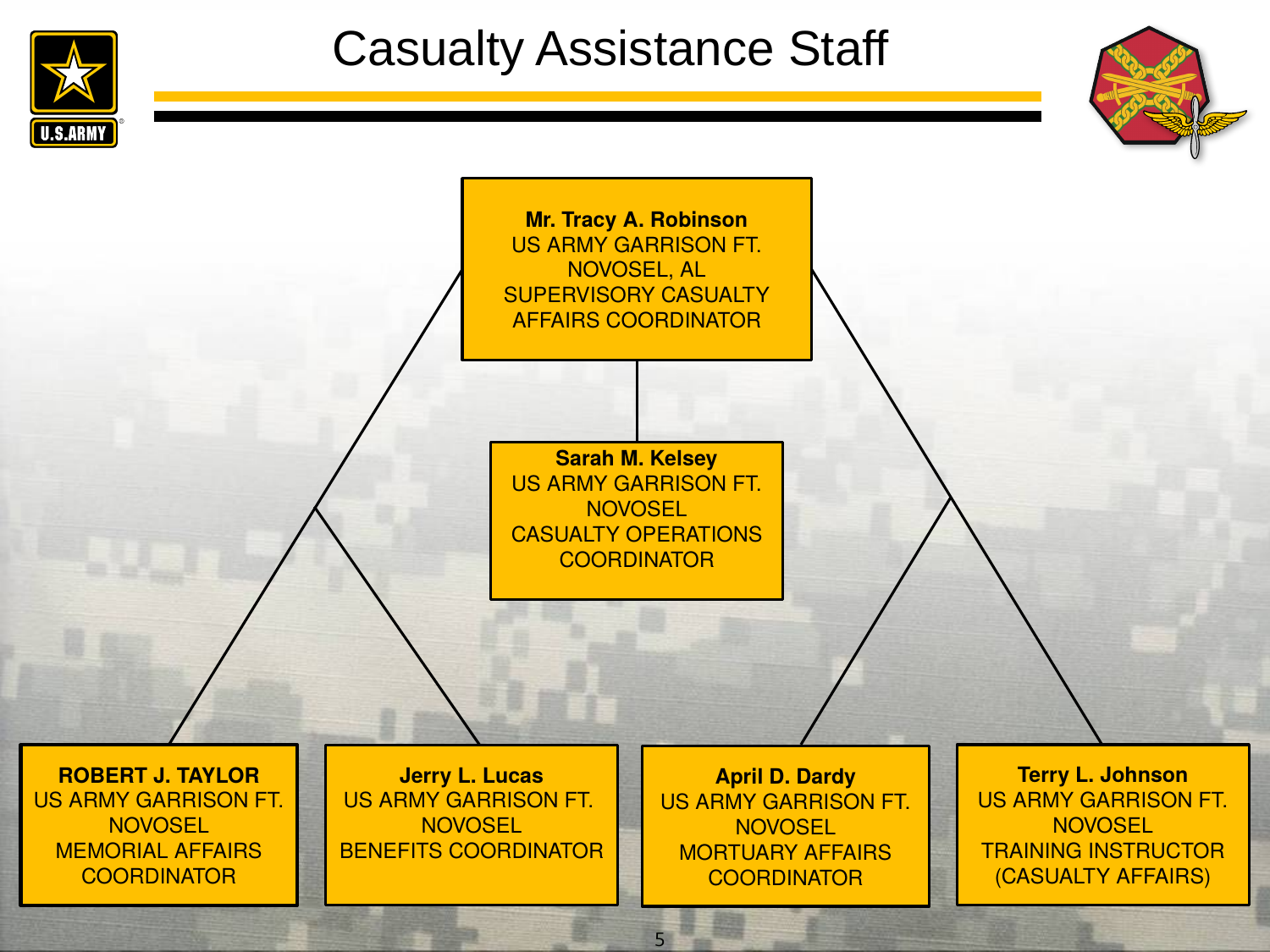

Casualty Assistance Staff
Mr. Tracy A. Robinson
US ARMY GARRISON FT. NOVOSEL, AL
SUPERVISORY CASUALTY AFFAIRS COORDINATOR
Sarah M. Kelsey
US ARMY GARRISON FT. NOVOSEL
CASUALTY OPERATIONS COORDINATOR
Terry L. Johnson
US ARMY GARRISON FT. NOVOSEL
TRAINING INSTRUCTOR (CASUALTY AFFAIRS)
ROBERT J. TAYLOR
US ARMY GARRISON FT.
NOVOSEL
MEMORIAL AFFAIRS COORDINATOR
Jerry L. Lucas
US ARMY GARRISON FT.
NOVOSEL
BENEFITS COORDINATOR
April D. Dardy
US ARMY GARRISON FT. NOVOSEL
MORTUARY AFFAIRS COORDINATOR